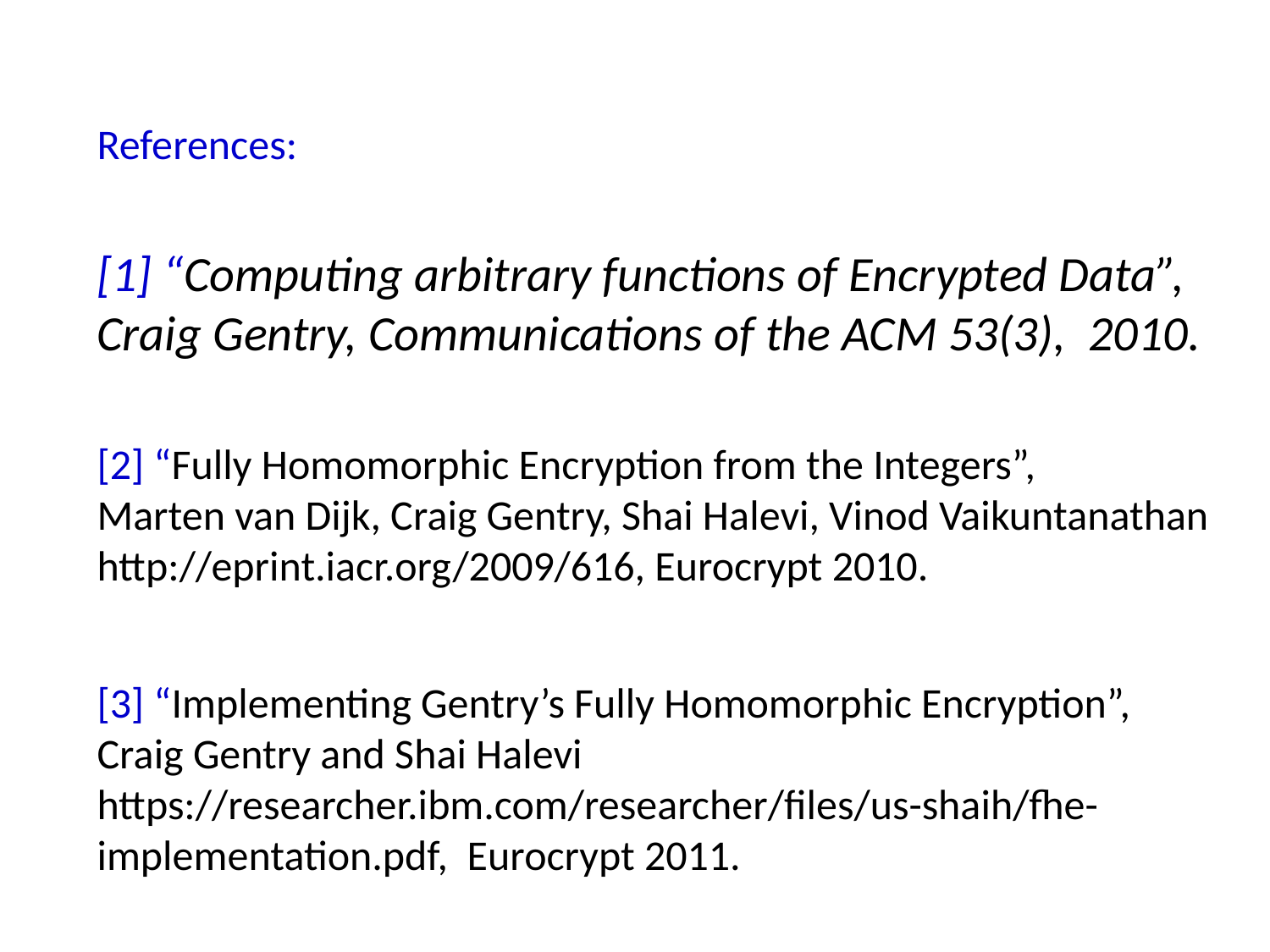

References:
[1] “Computing arbitrary functions of Encrypted Data”,
Craig Gentry, Communications of the ACM 53(3),  2010.
[2] “Fully Homomorphic Encryption from the Integers”,
Marten van Dijk, Craig Gentry, Shai Halevi, Vinod Vaikuntanathan
http://eprint.iacr.org/2009/616, Eurocrypt 2010.
[3] “Implementing Gentry’s Fully Homomorphic Encryption”,
Craig Gentry and Shai Halevi
https://researcher.ibm.com/researcher/files/us-shaih/fhe-implementation.pdf,  Eurocrypt 2011.